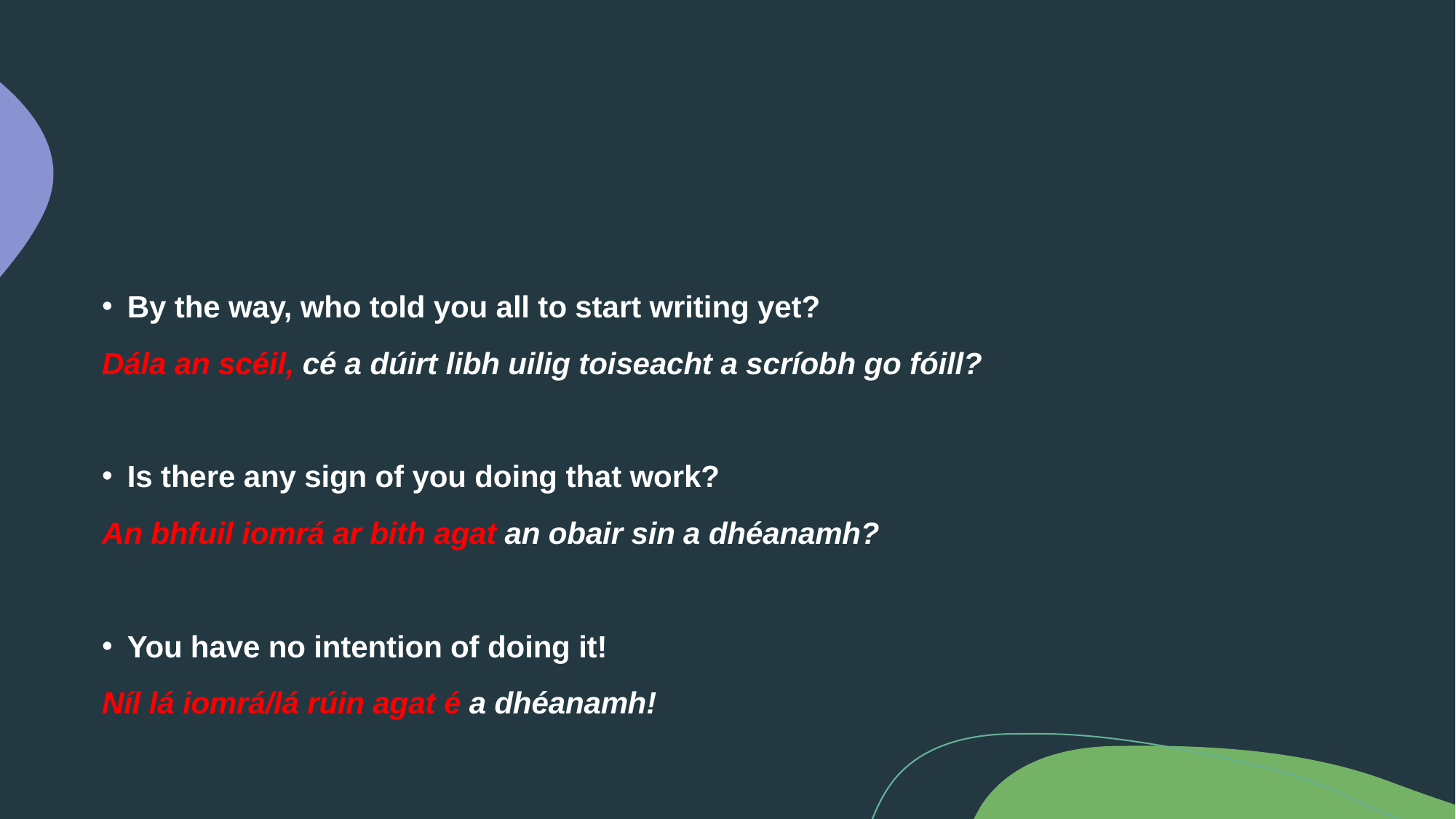

#
By the way, who told you all to start writing yet?
Dála an scéil, cé a dúirt libh uilig toiseacht a scríobh go fóill?

Is there any sign of you doing that work?
An bhfuil iomrá ar bith agat an obair sin a dhéanamh?

You have no intention of doing it!
Níl lá iomrá/lá rúin agat é a dhéanamh!